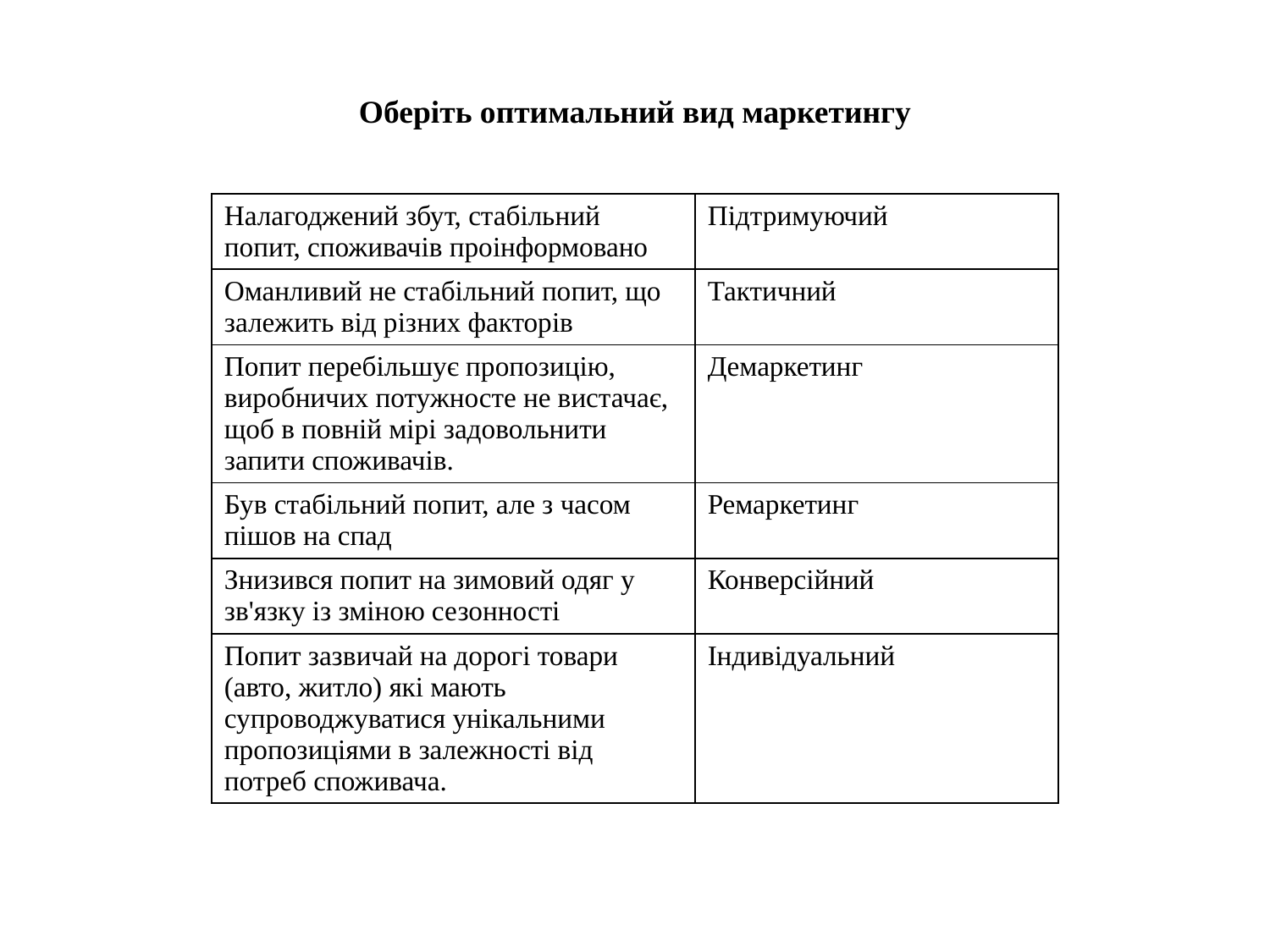

Оберіть оптимальний вид маркетингу
| Налагоджений збут, стабільний попит, споживачів проінформовано | Підтримуючий |
| --- | --- |
| Оманливий не стабільний попит, що залежить від різних факторів | Тактичний |
| Попит перебільшує пропозицію, виробничих потужносте не вистачає, щоб в повній мірі задовольнити запити споживачів. | Демаркетинг |
| Був стабільний попит, але з часом пішов на спад | Ремаркетинг |
| Знизився попит на зимовий одяг у зв'язку із зміною сезонності | Конверсійний |
| Попит зазвичай на дорогі товари (авто, житло) які мають супроводжуватися унікальними пропозиціями в залежності від потреб споживача. | Індивідуальний |